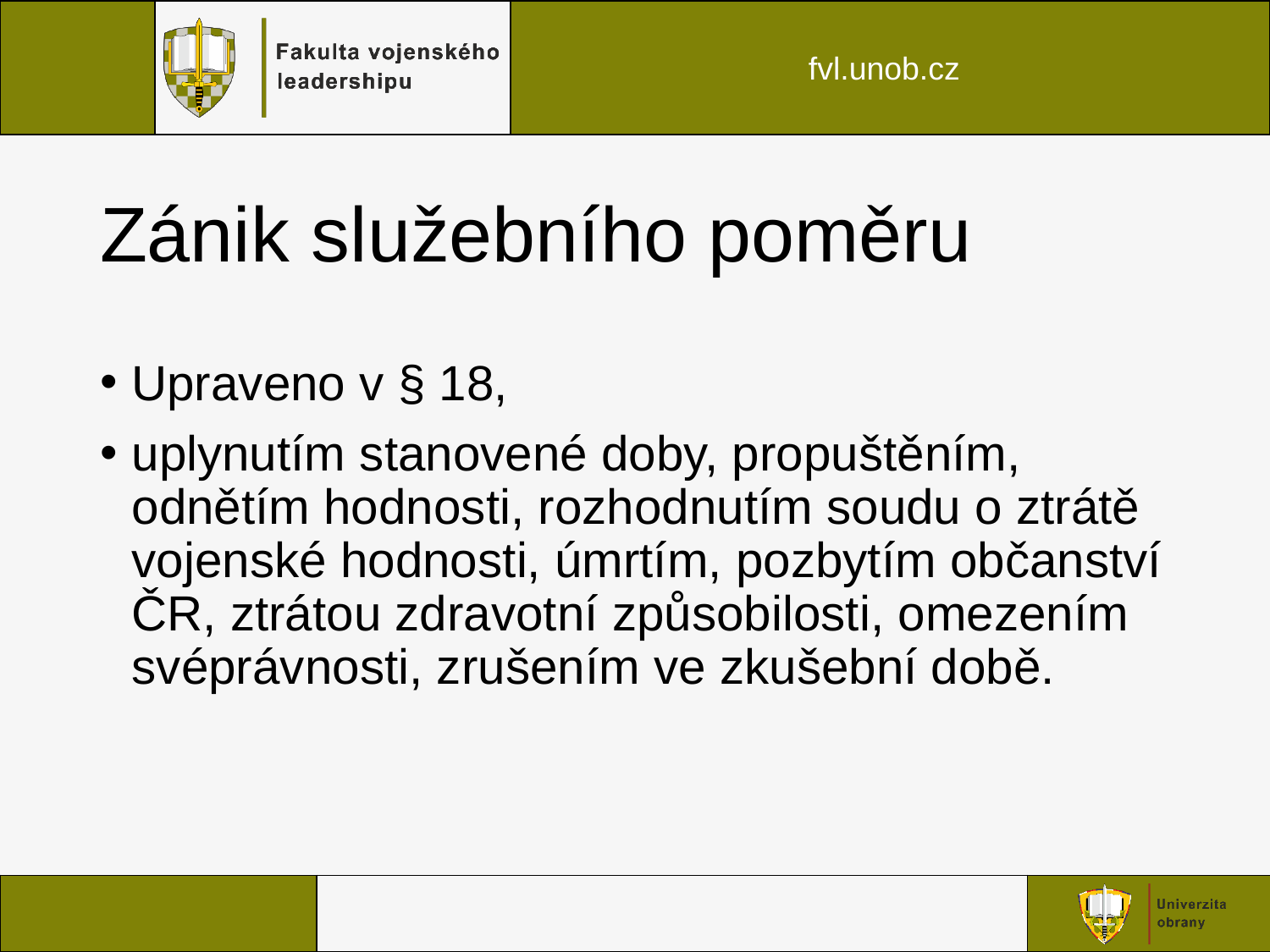

# Zánik služebního poměru
Upraveno v § 18,
uplynutím stanovené doby, propuštěním, odnětím hodnosti, rozhodnutím soudu o ztrátě vojenské hodnosti, úmrtím, pozbytím občanství ČR, ztrátou zdravotní způsobilosti, omezením svéprávnosti, zrušením ve zkušební době.